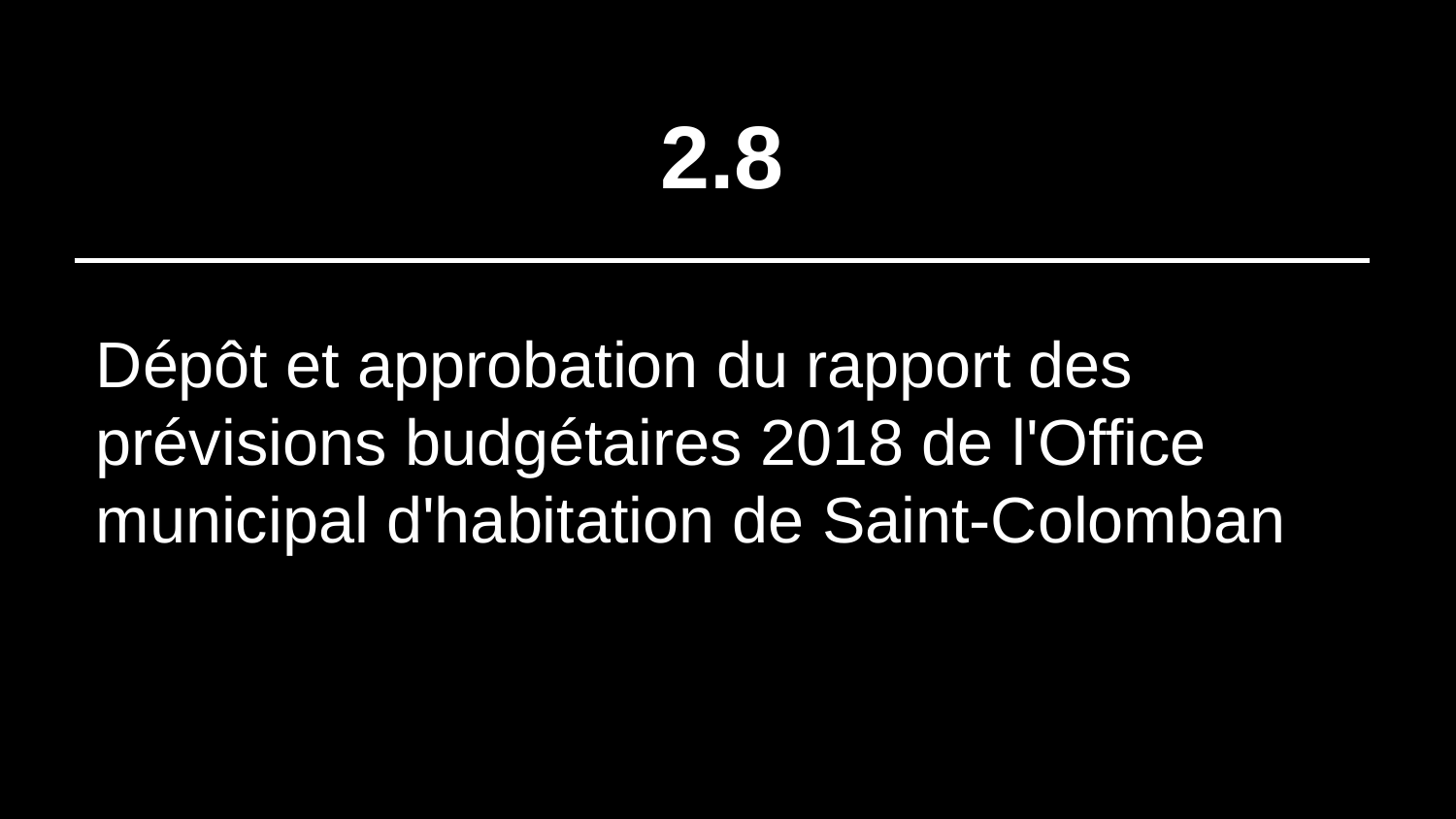

# 2.8

Dépôt et approbation du rapport des prévisions budgétaires 2018 de l'Office municipal d'habitation de Saint-Colomban